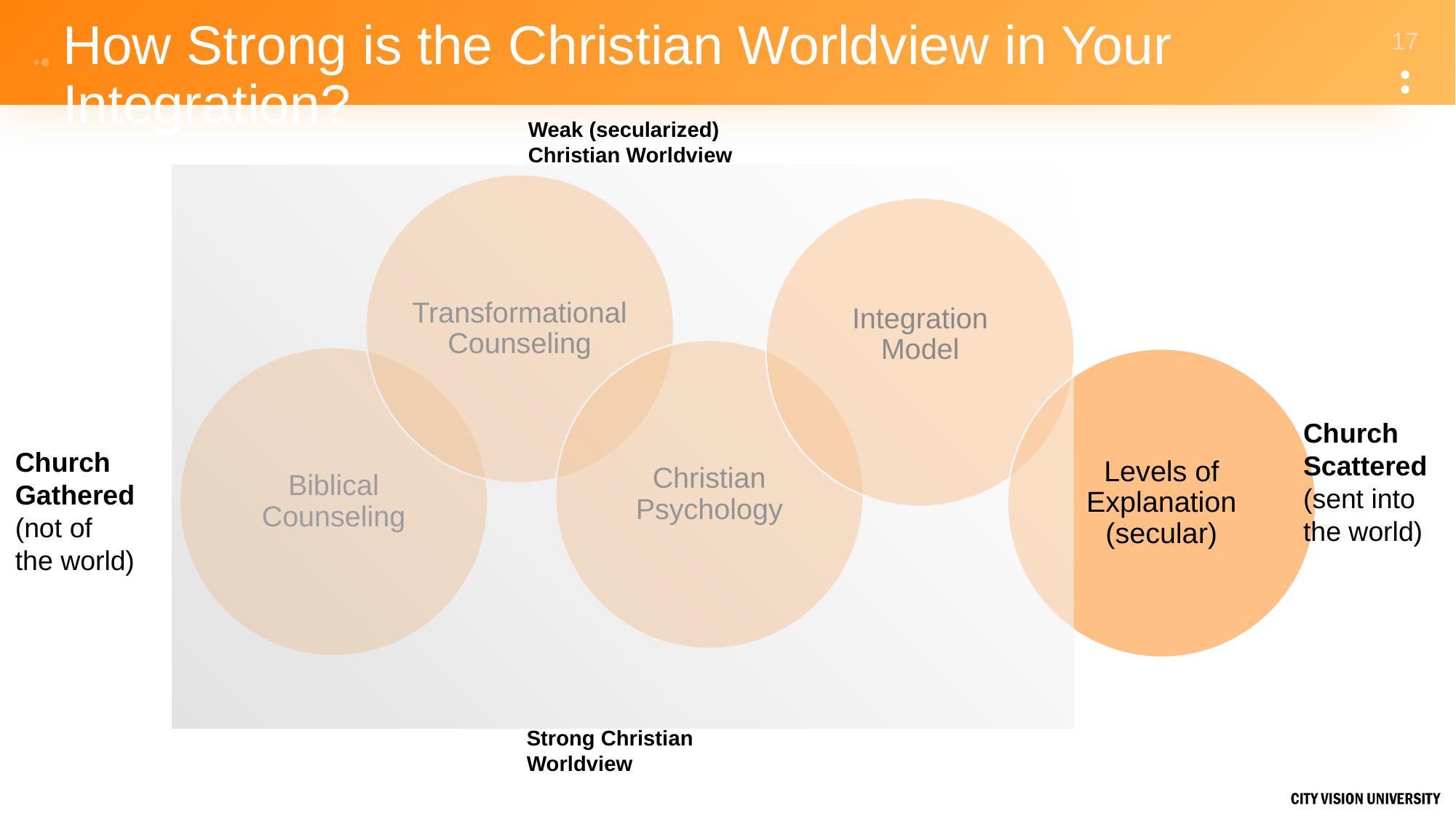

# How Strong is the Christian Worldview in Your Integration?
Weak (secularized)
Christian Worldview

Biblical Counseling
Transformational
Counseling
Christian
Psychology
Integration
Model
Levels of Explanation
(secular)
Church
Scattered
(sent into
the world)
Church
Gathered
(not of
the world)
Strong Christian
Worldview